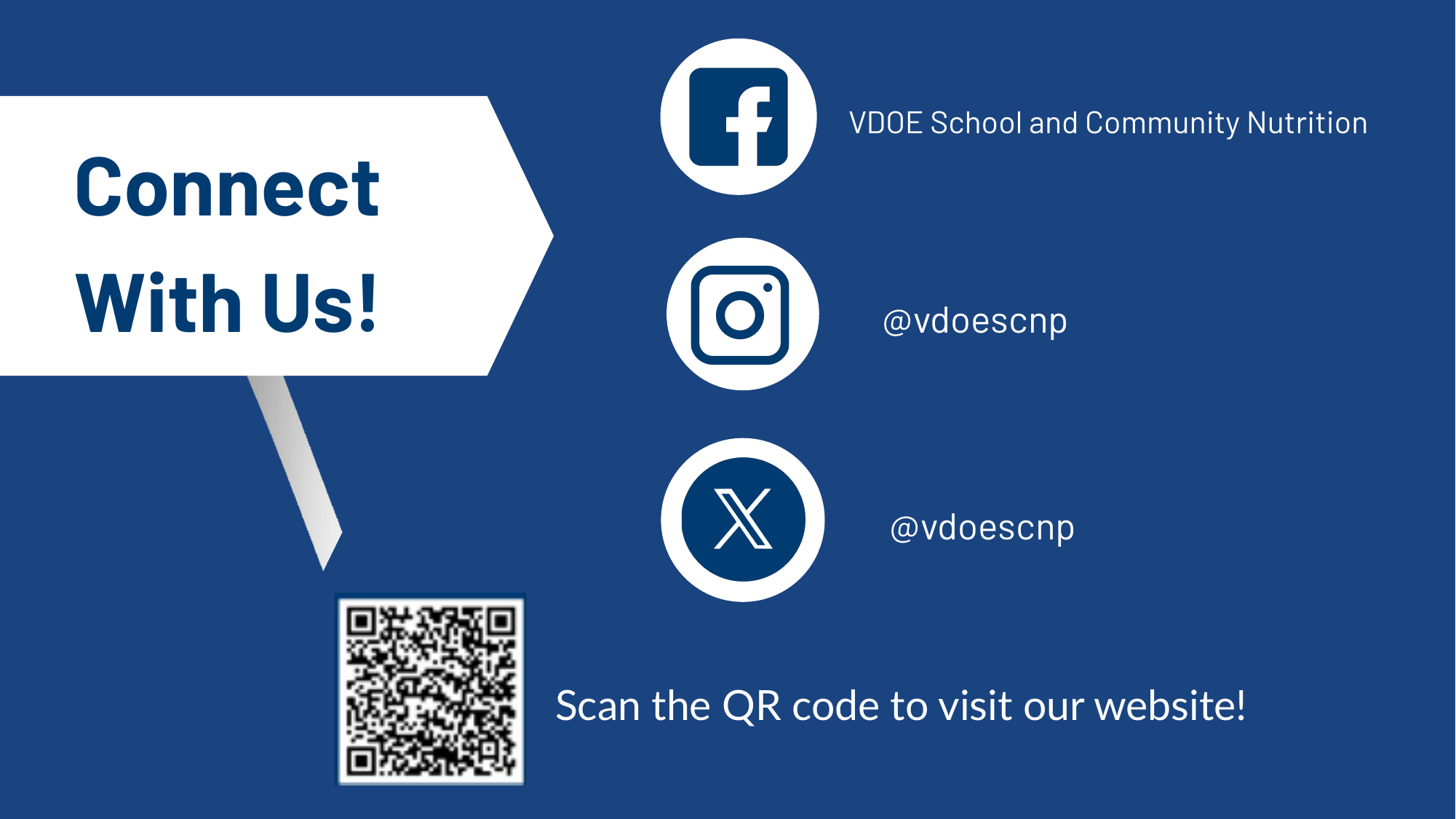

VDOE School and Community Nutrition
Connect With Us!!

@vdoescnp

@vdoescnp

Scan the QR code to visit our website!